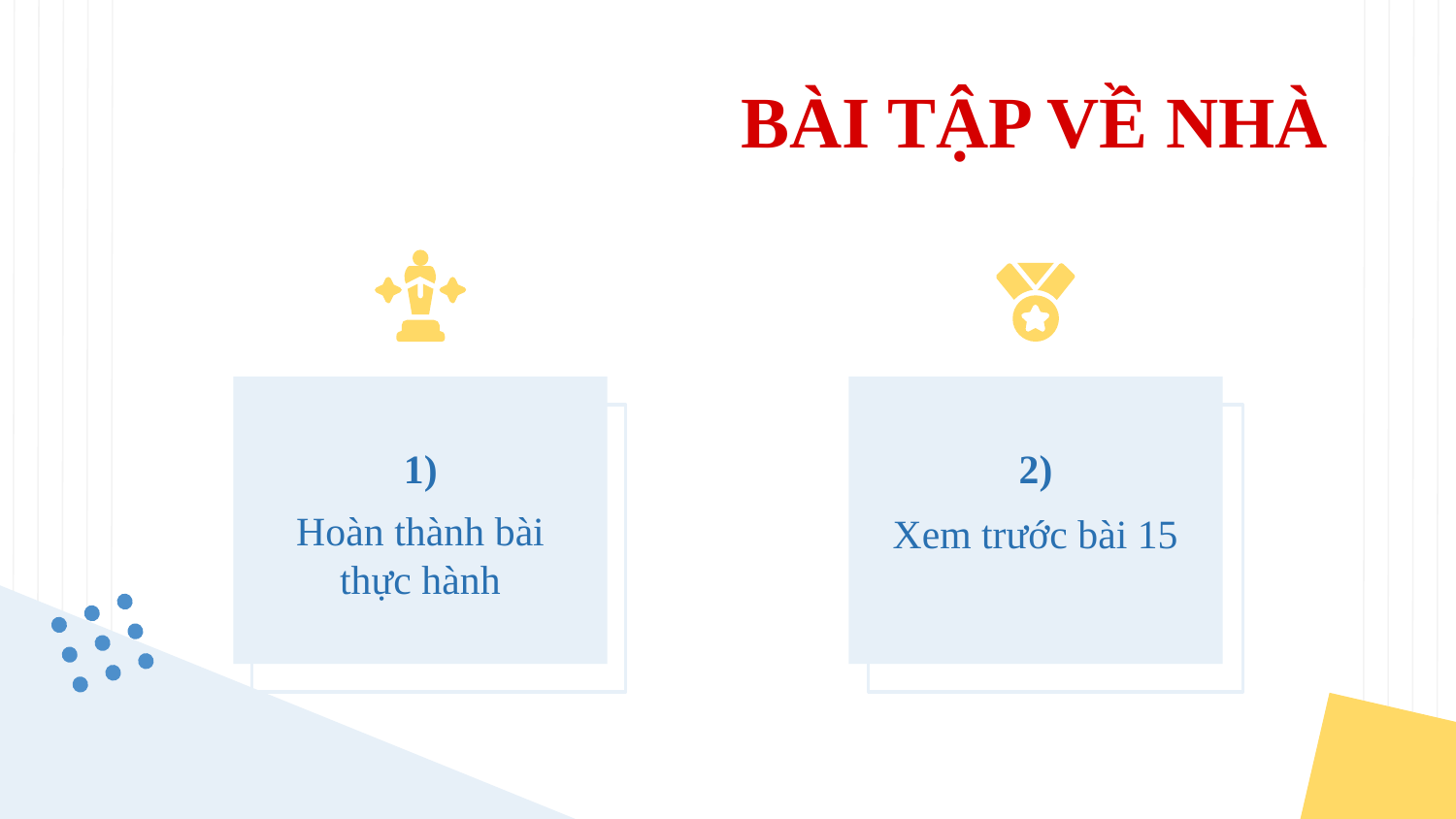

BÀI TẬP VỀ NHÀ

2)
# 1)
Hoàn thành bài thực hành

Xem trước bài 15